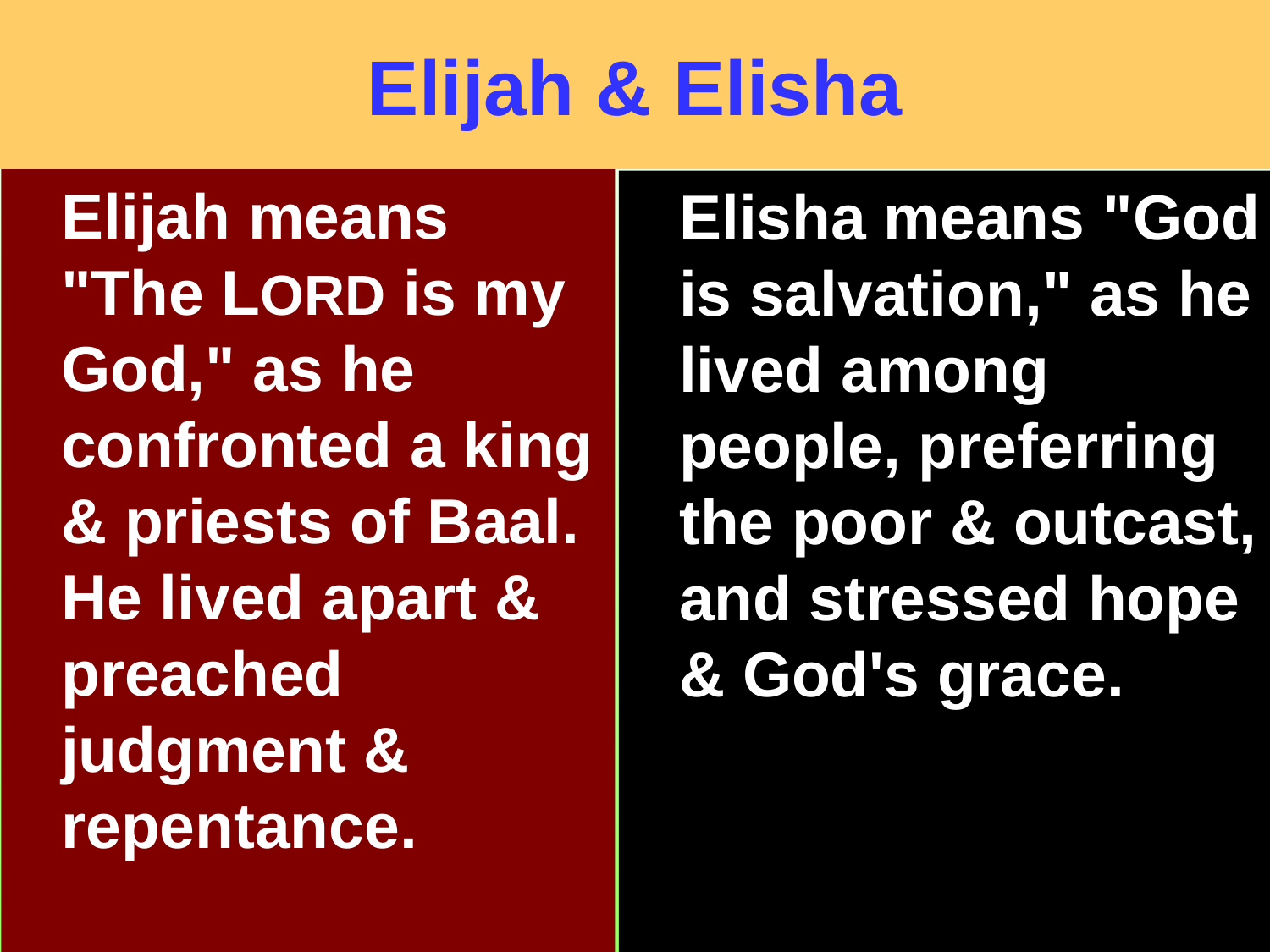

# Elijah & Elisha
Elijah means "The LORD is my God," as he confronted a king & priests of Baal. He lived apart & preached judgment & repentance.
Elisha means "God is salvation," as he lived among people, preferring the poor & outcast, and stressed hope & God's grace.